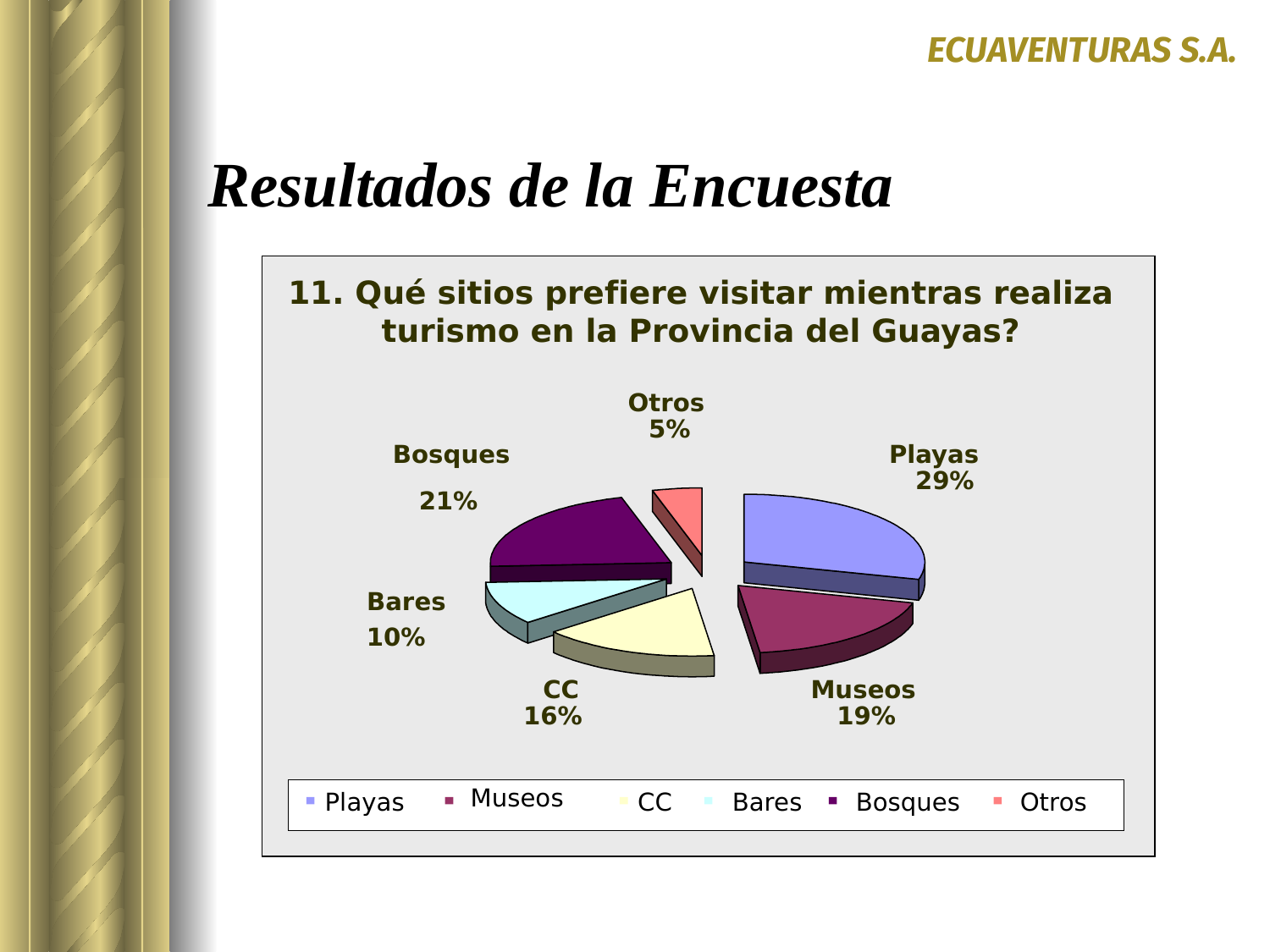

ECUAVENTURAS S.A.
# Resultados de la Encuesta

11. Qué sitios prefiere visitar mientras realiza turismo en la Provincia del Guayas?
Otros
5%
Bosques
Playas
29%
21%

Bares

10%

CC
Museos
16%
19%

Museos
Playas
CC
Bares
Bosques
Otros

Norte
Centro
Sur
SI